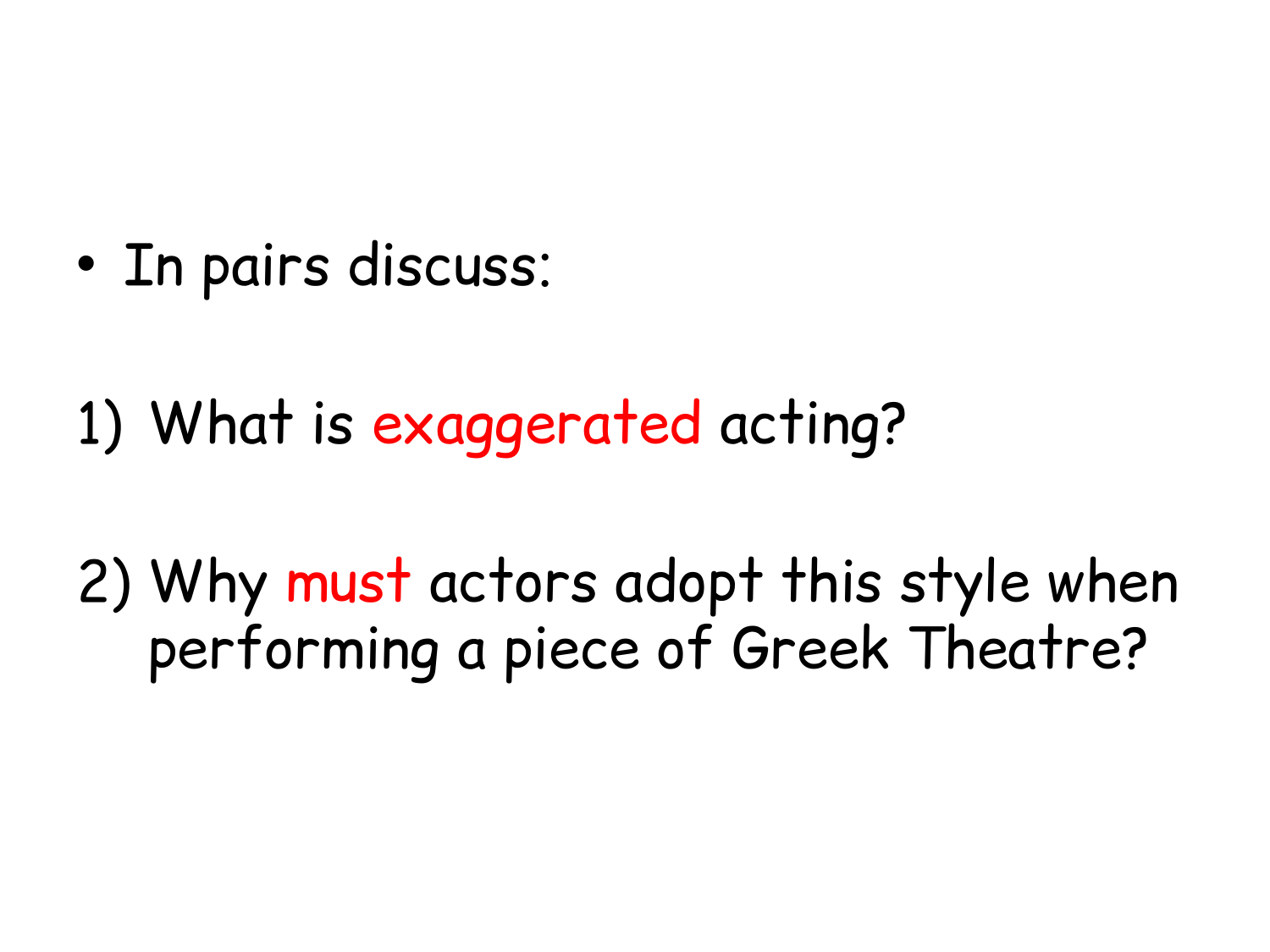

#
In pairs discuss:

What is exaggerated acting?

Why must actors adopt this style when performing a piece of Greek Theatre?